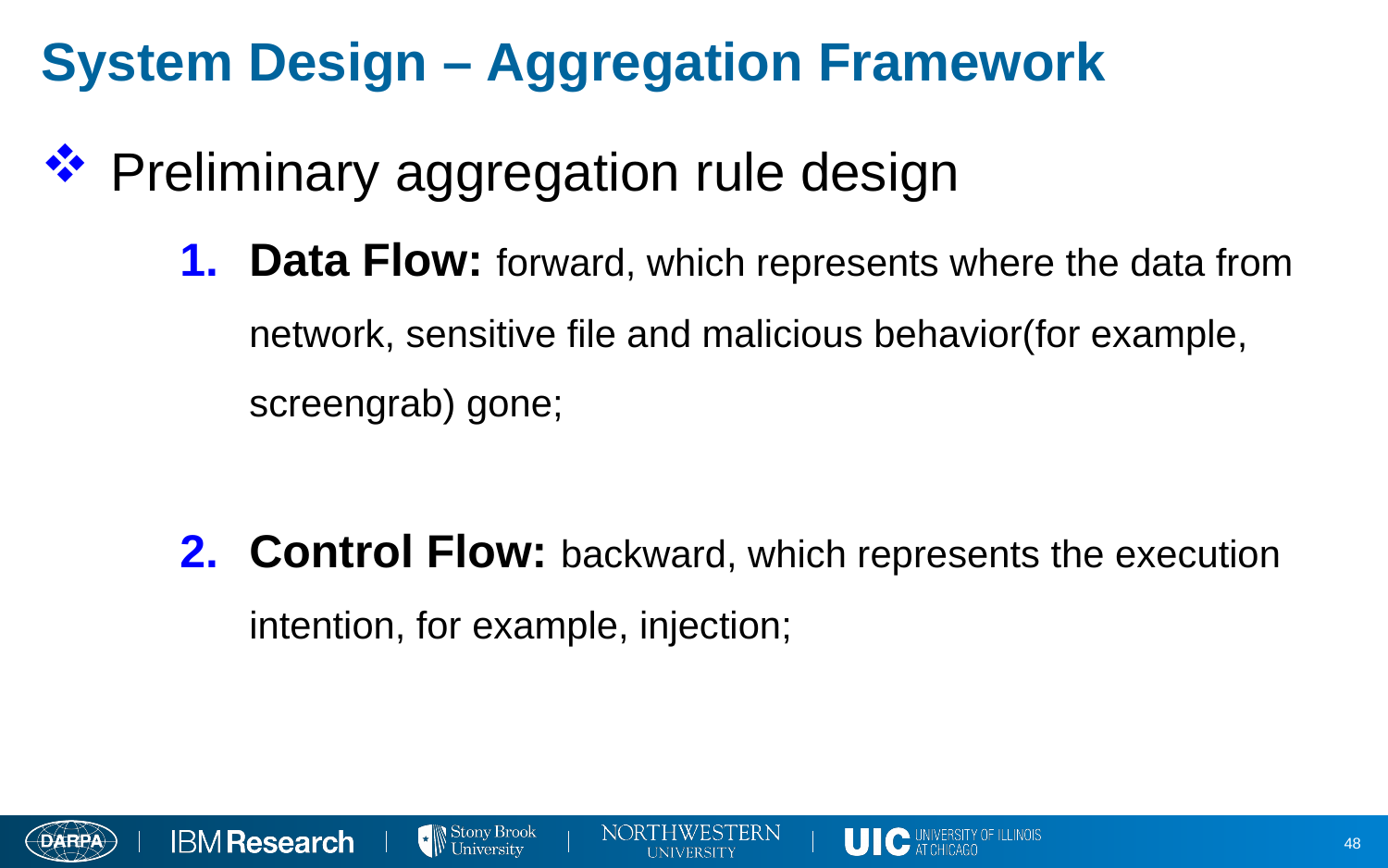

# System Design – Aggregation Framework
Preliminary aggregation rule design
Data Flow: forward, which represents where the data from network, sensitive file and malicious behavior(for example, screengrab) gone;

Control Flow: backward, which represents the execution intention, for example, injection;